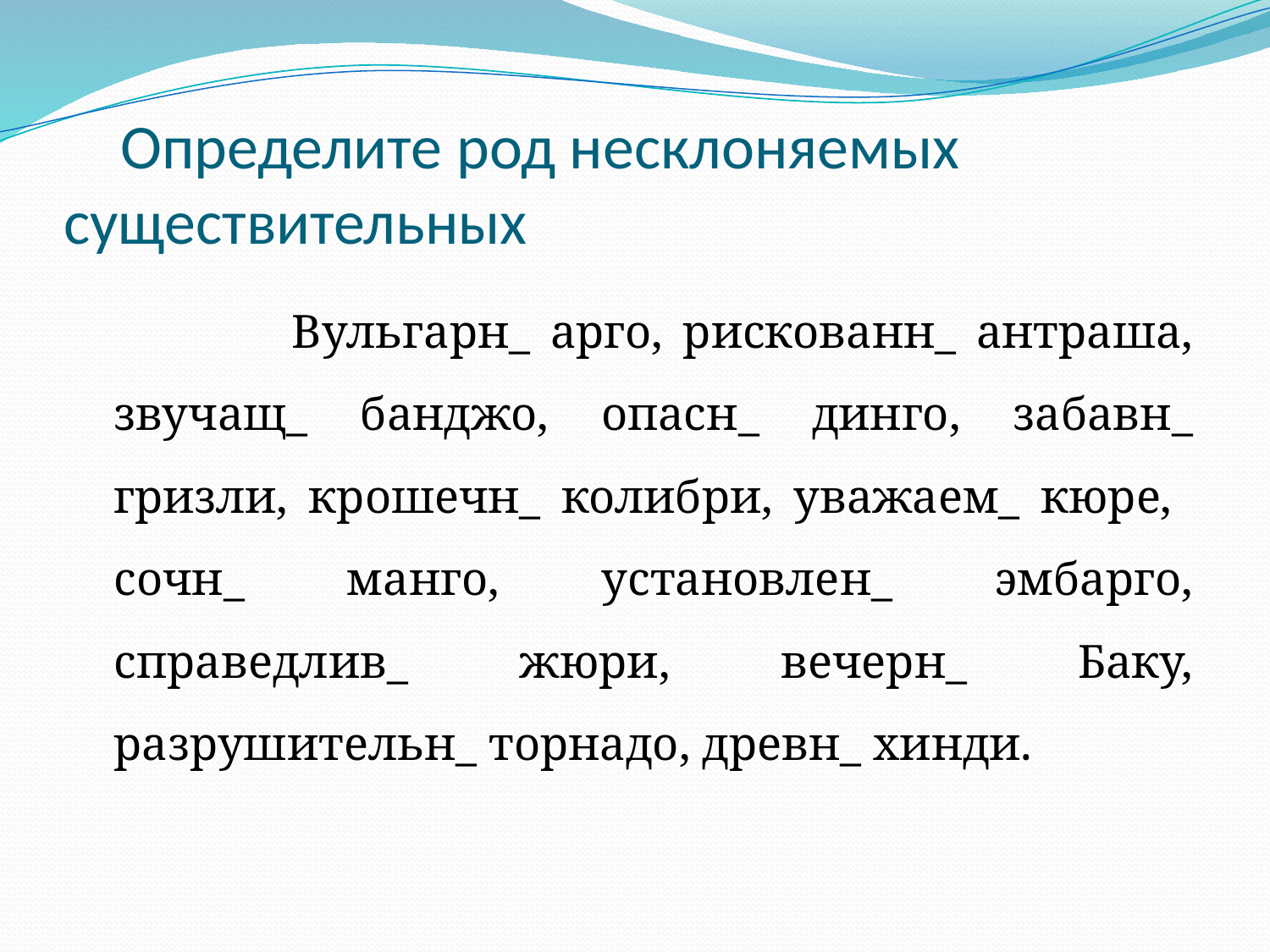

# Определите род несклоняемых существительных
       Вульгарн_ арго, рискованн_ антраша, звучащ_ банджо, опасн_ динго, забавн_ гризли, крошечн_ колибри, уважаем_ кюре,  сочн_ манго, установлен_ эмбарго, справедлив_ жюри, вечерн_ Баку, разрушительн_ торнадо, древн_ хинди.